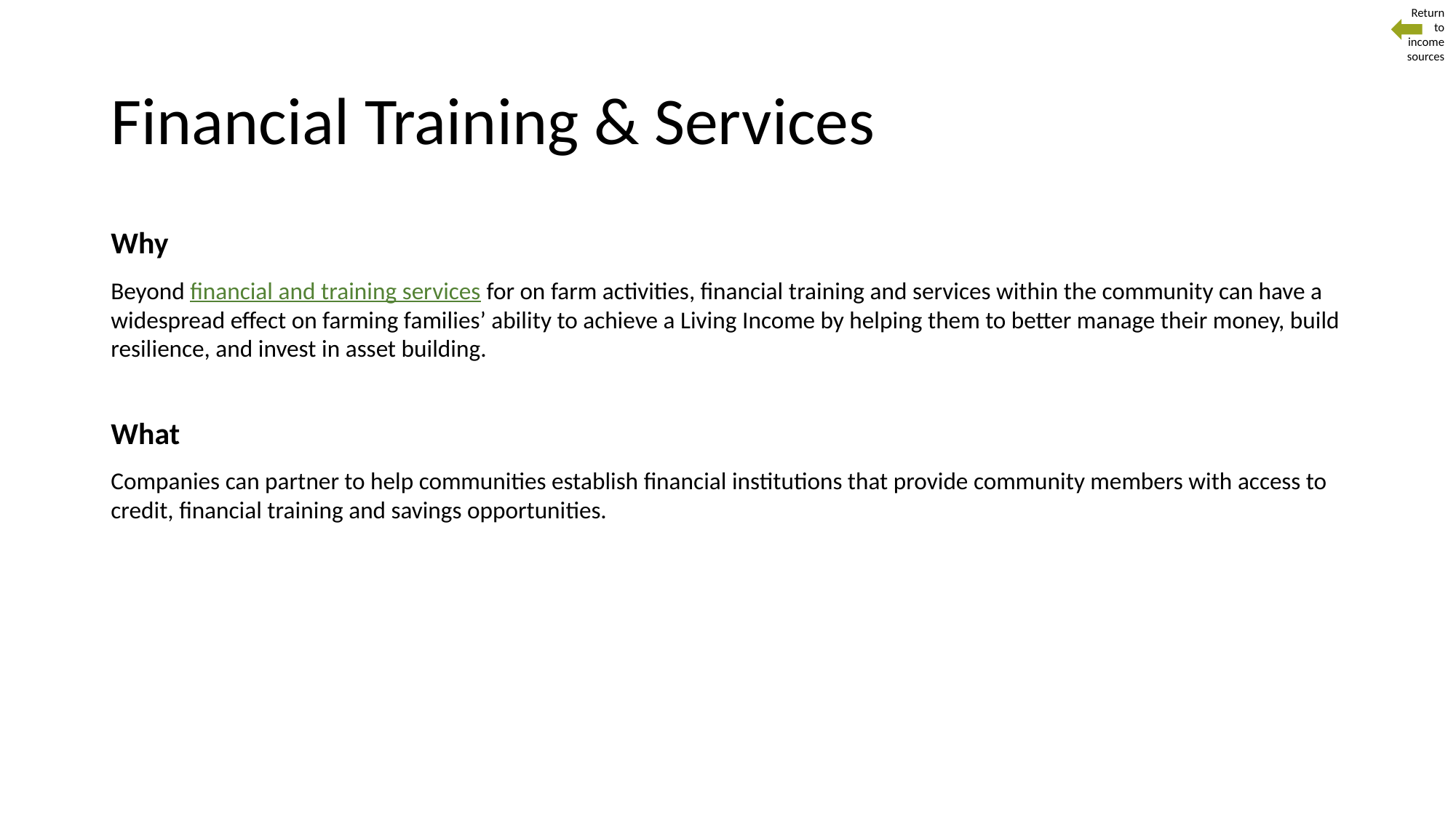

Return
to
 income sources

# Financial Training & Services
Why
Beyond financial and training services for on farm activities, financial training and services within the community can have a widespread effect on farming families’ ability to achieve a Living Income by helping them to better manage their money, build resilience, and invest in asset building.
What
Companies can partner to help communities establish financial institutions that provide community members with access to credit, financial training and savings opportunities.